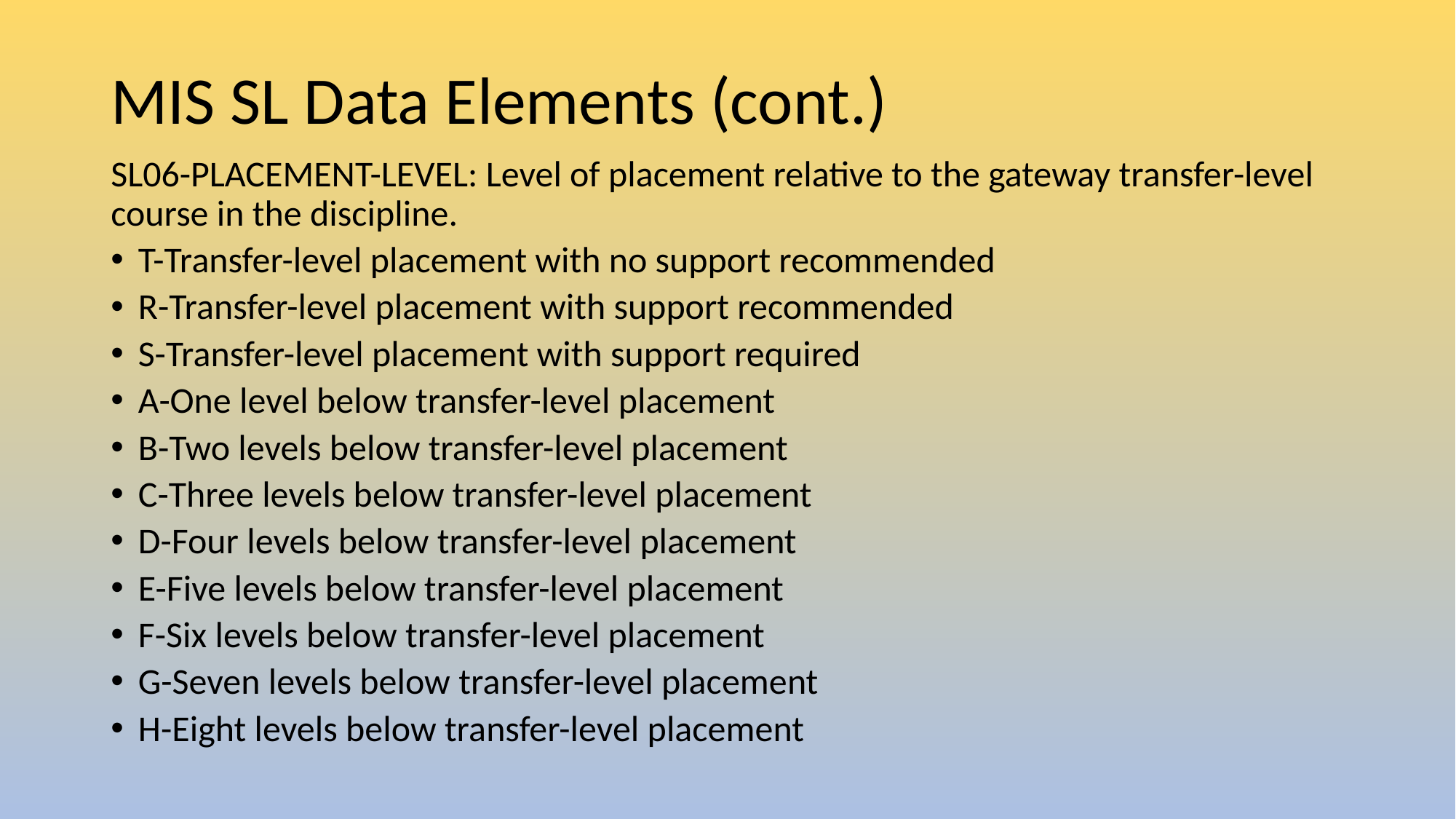

# MIS SL Data Elements (cont.)
SL06-PLACEMENT-LEVEL: Level of placement relative to the gateway transfer-level course in the discipline.
T-Transfer-level placement with no support recommended
R-Transfer-level placement with support recommended
S-Transfer-level placement with support required
A-One level below transfer-level placement
B-Two levels below transfer-level placement
C-Three levels below transfer-level placement
D-Four levels below transfer-level placement
E-Five levels below transfer-level placement
F-Six levels below transfer-level placement
G-Seven levels below transfer-level placement
H-Eight levels below transfer-level placement